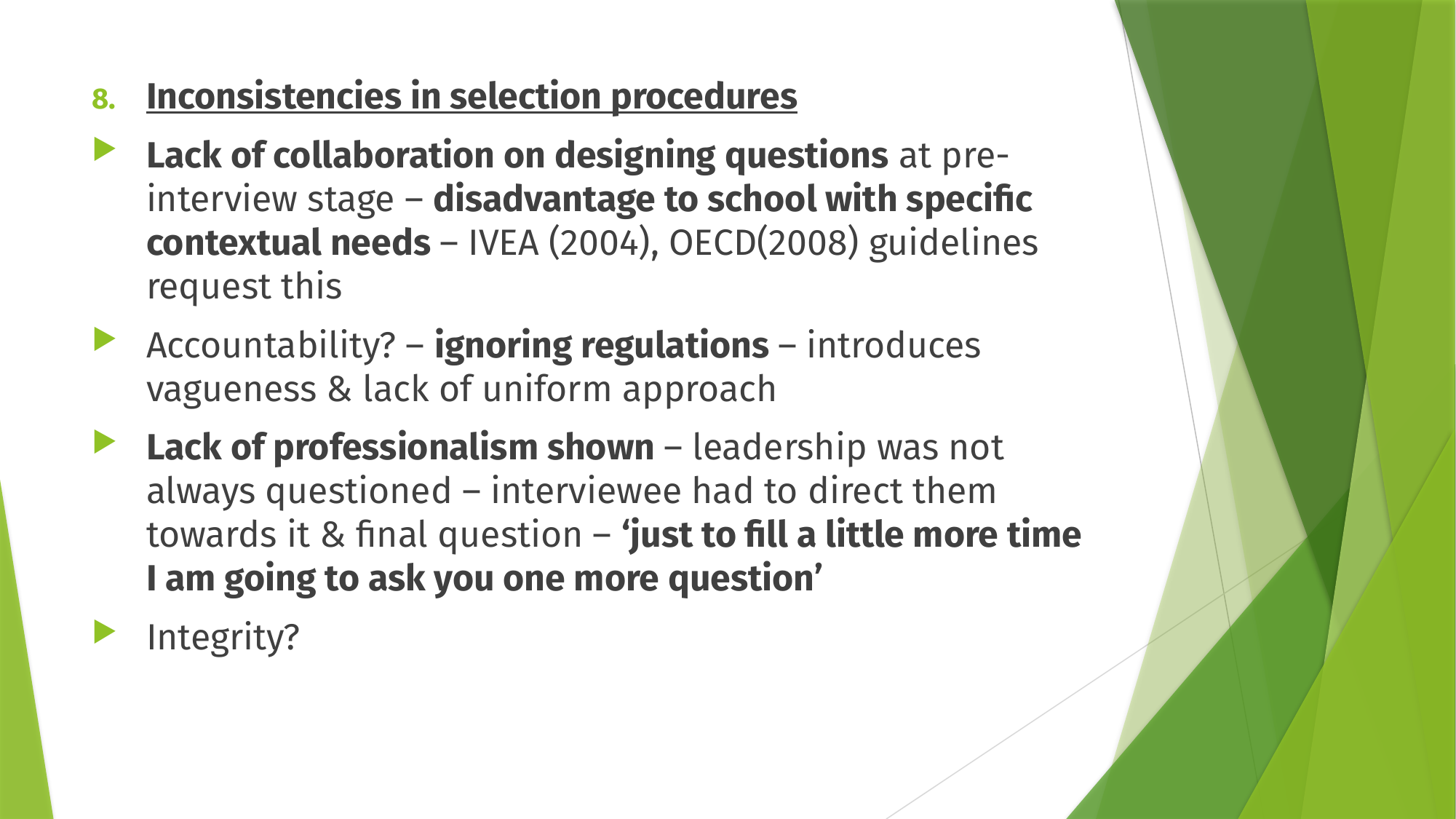

Inconsistencies in selection procedures
Lack of collaboration on designing questions at pre-interview stage – disadvantage to school with specific contextual needs – IVEA (2004), OECD(2008) guidelines request this
Accountability? – ignoring regulations – introduces vagueness & lack of uniform approach
Lack of professionalism shown – leadership was not always questioned – interviewee had to direct them towards it & final question – ‘just to fill a little more time I am going to ask you one more question’
Integrity?